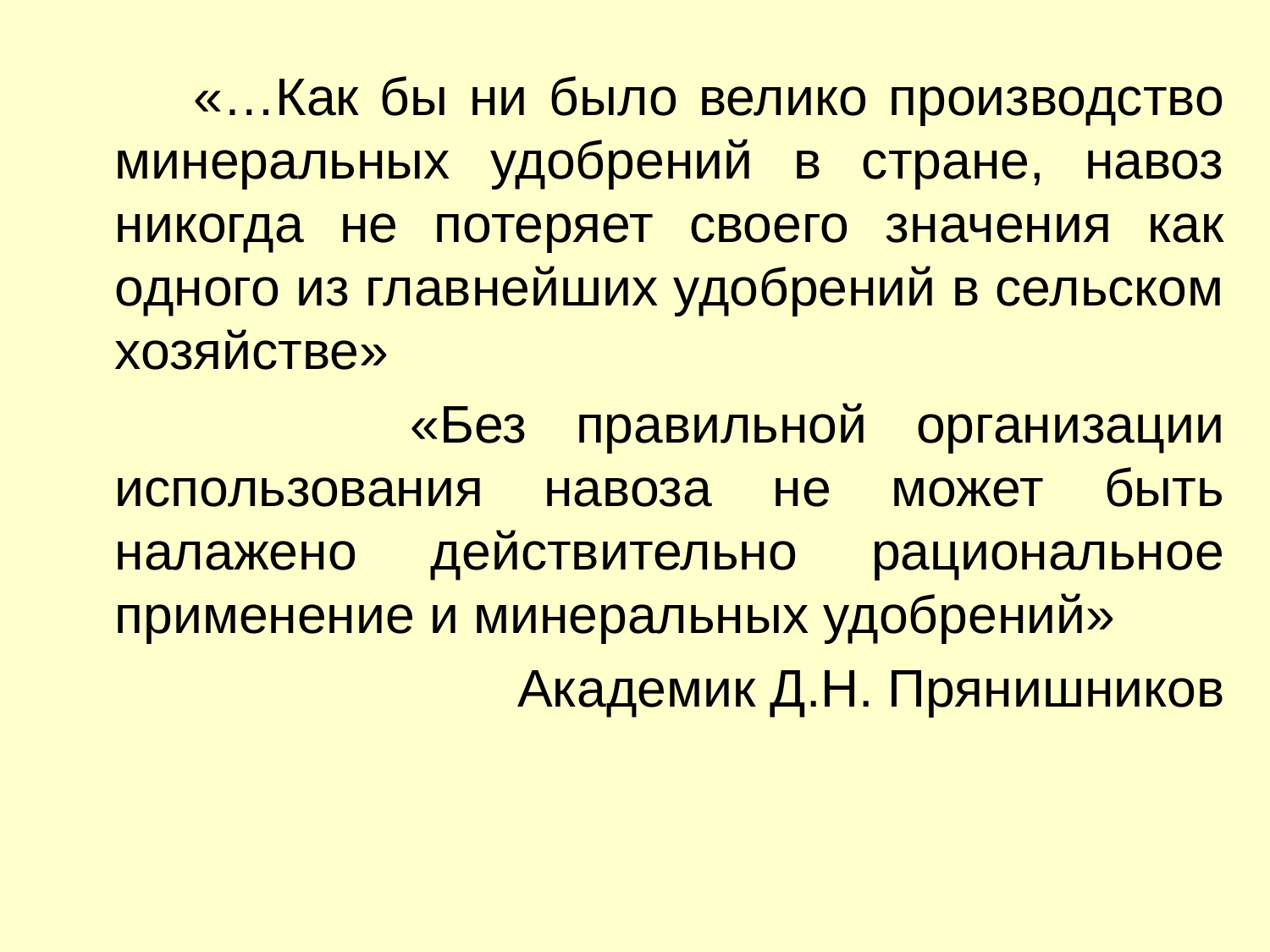

«…Как бы ни было велико производство минеральных удобрений в стране, навоз никогда не потеряет своего значения как одного из главнейших удобрений в сельском хозяйстве»
       «Без правильной организации использования навоза не может быть налажено действительно рациональное применение и минеральных удобрений»
Академик Д.Н. Прянишников